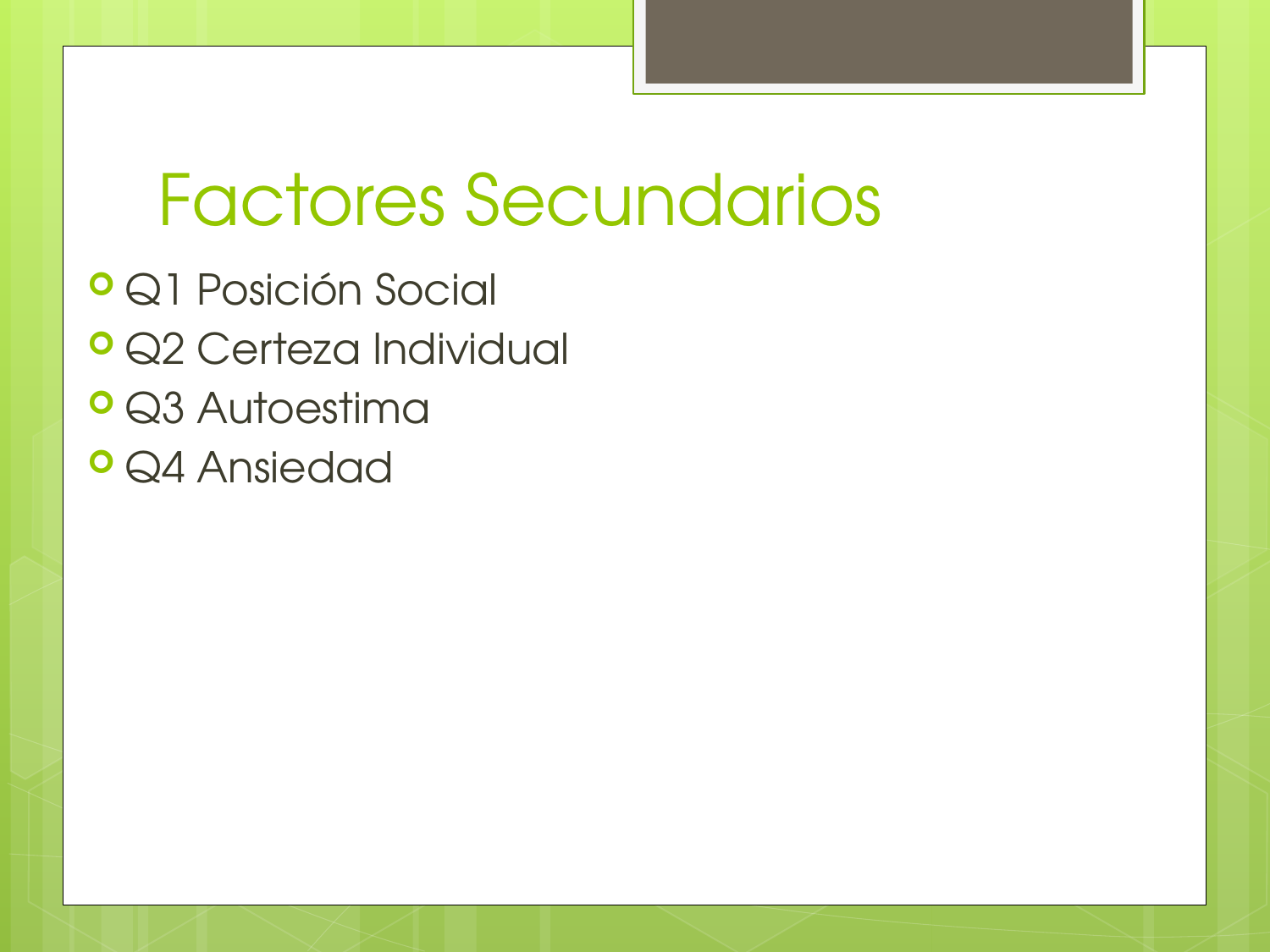

# Factores Secundarios
Q1 Posición Social
Q2 Certeza Individual
Q3 Autoestima
Q4 Ansiedad